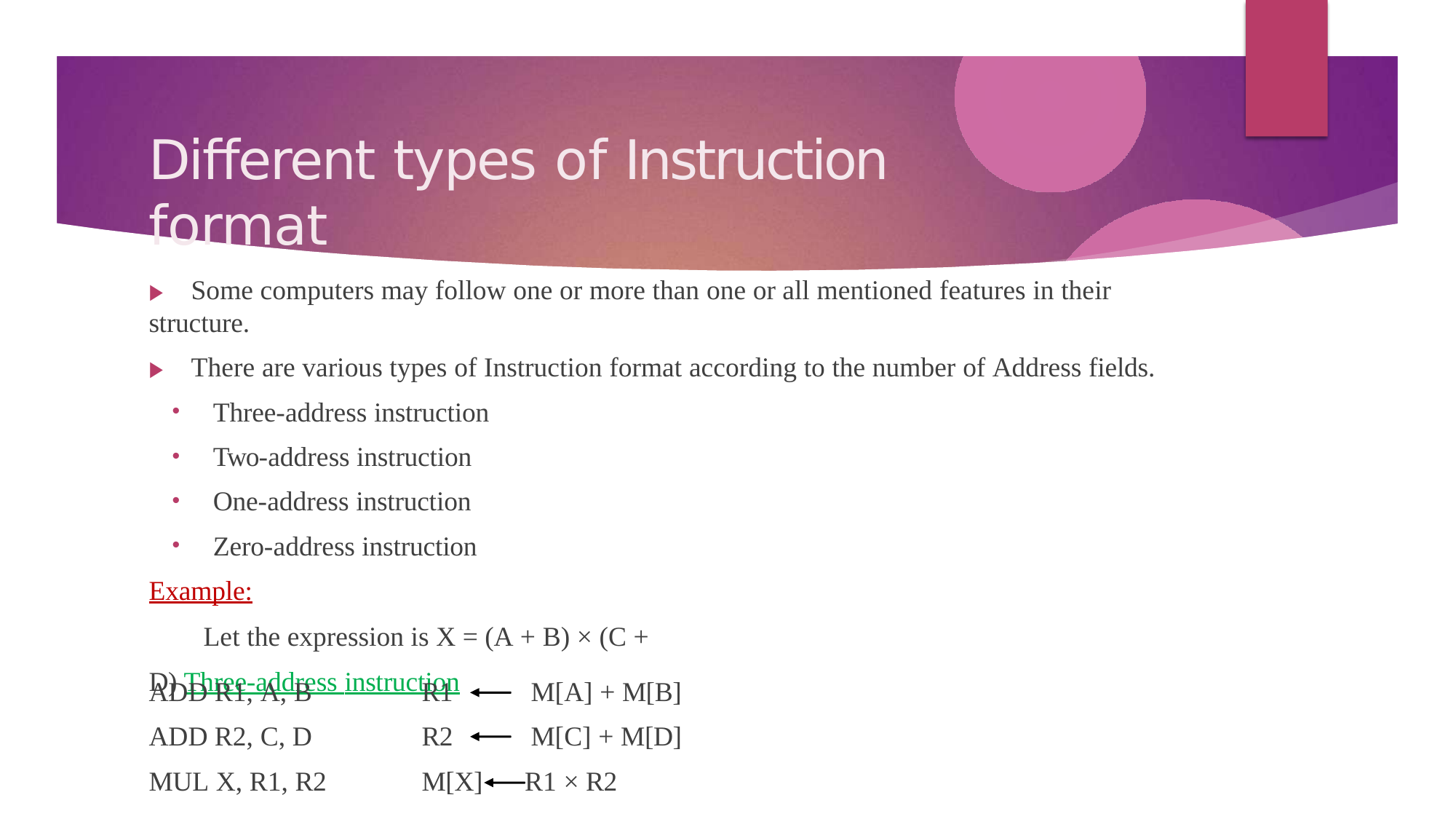

# Different types of Instruction format
▶	Some computers may follow one or more than one or all mentioned features in their structure.
▶	There are various types of Instruction format according to the number of Address fields.
Three-address instruction
Two-address instruction
One-address instruction
Zero-address instruction
Example:
Let the expression is X = (A + B) × (C + D) Three-address instruction
ADD R1, A, B
ADD R2, C, D
R1
R2
M[A] + M[B]
M[C] + M[D]

MUL X, R1, R2
M[X]
R1 × R2